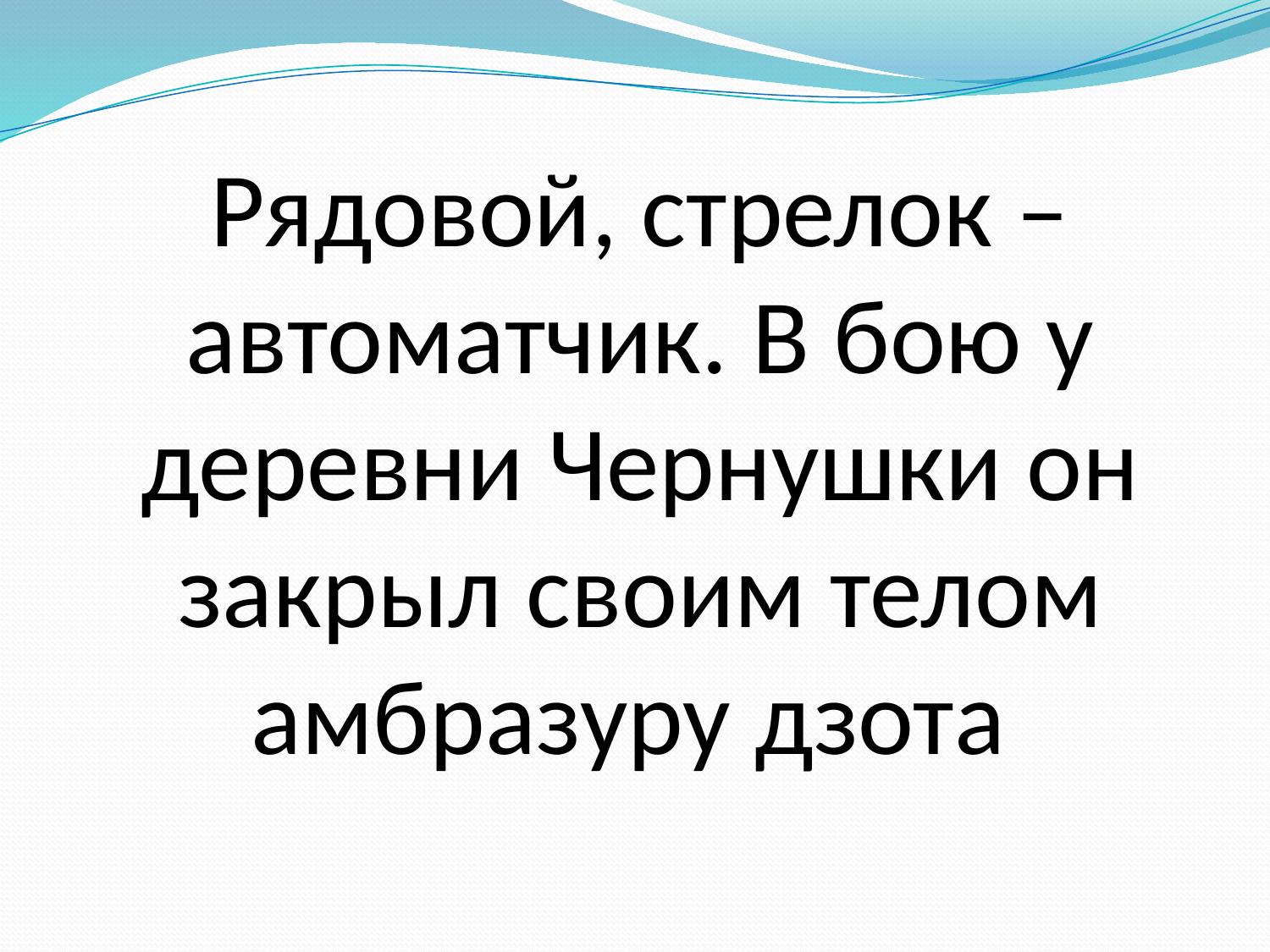

# Рядовой, стрелок – автоматчик. В бою у деревни Чернушки он закрыл своим телом амбразуру дзота